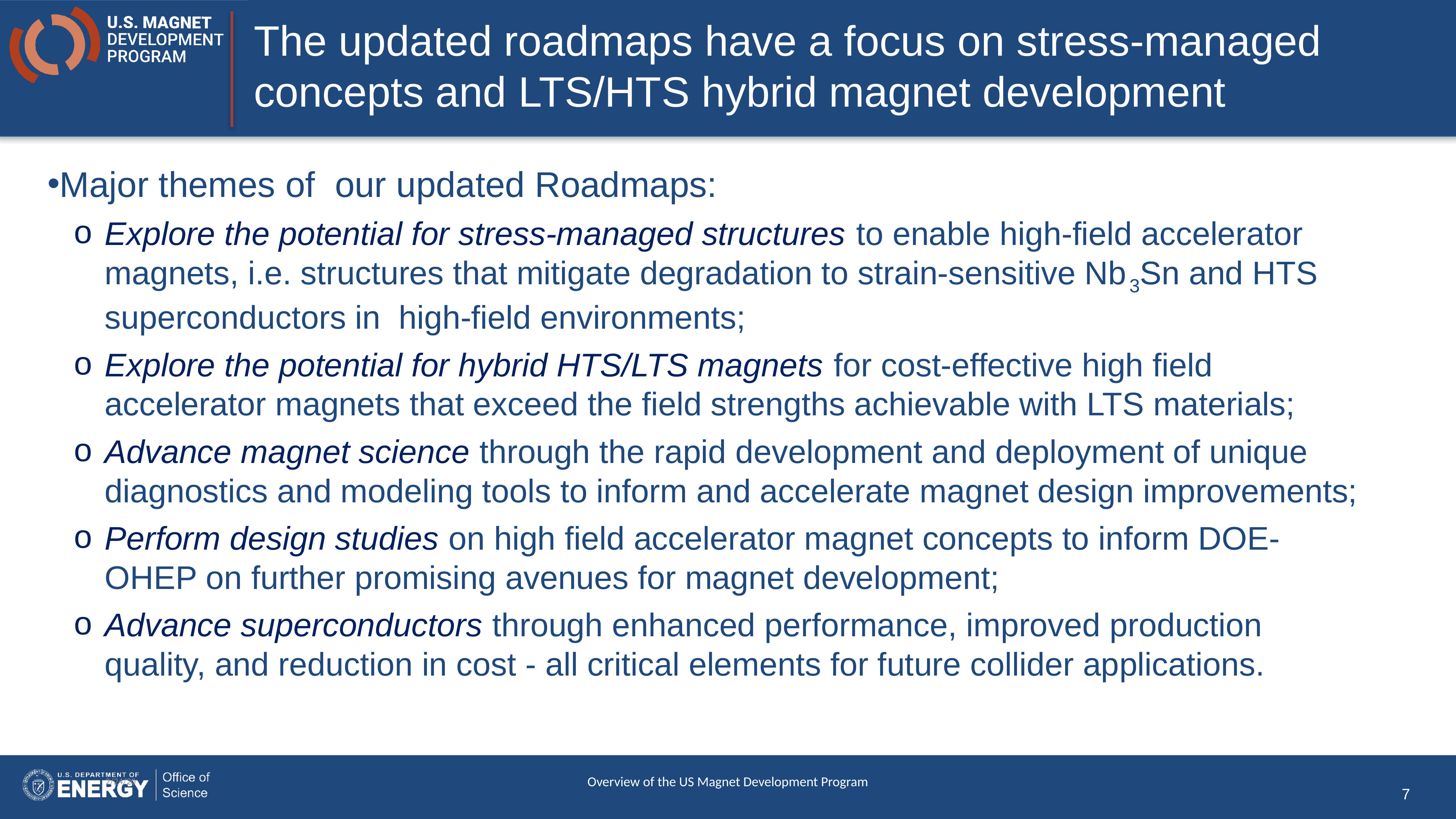

# The updated roadmaps have a focus on stress-managed concepts and LTS/HTS hybrid magnet development
Major themes of  our updated Roadmaps:
Explore the potential for stress-managed structures to enable high-field accelerator magnets, i.e. structures that mitigate degradation to strain-sensitive Nb3Sn and HTS superconductors in  high-field environments;
Explore the potential for hybrid HTS/LTS magnets for cost-effective high field accelerator magnets that exceed the field strengths achievable with LTS materials;
Advance magnet science through the rapid development and deployment of unique diagnostics and modeling tools to inform and accelerate magnet design improvements;
Perform design studies on high field accelerator magnet concepts to inform DOE-OHEP on further promising avenues for magnet development;
Advance superconductors through enhanced performance, improved production quality, and reduction in cost - all critical elements for future collider applications.
2/24/20
Overview of the US Magnet Development Program
7